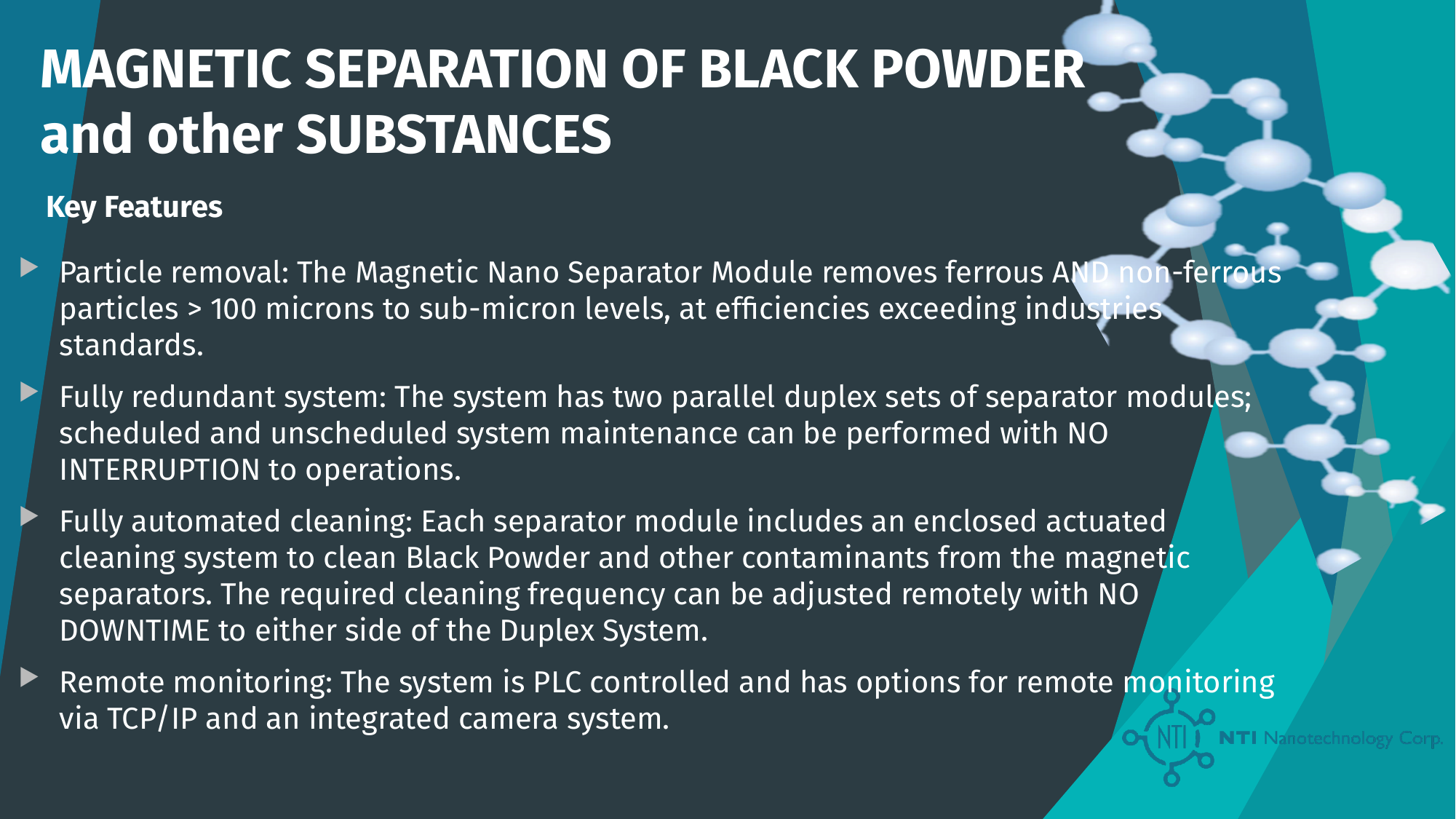

# MAGNETIC SEPARATION OF BLACK POWDER and other SUBSTANCES
Key Features
Particle removal: The Magnetic Nano Separator Module removes ferrous AND non-ferrous particles > 100 microns to sub-micron levels, at efficiencies exceeding industries standards.
Fully redundant system: The system has two parallel duplex sets of separator modules; scheduled and unscheduled system maintenance can be performed with NO INTERRUPTION to operations.
Fully automated cleaning: Each separator module includes an enclosed actuated cleaning system to clean Black Powder and other contaminants from the magnetic separators. The required cleaning frequency can be adjusted remotely with NO DOWNTIME to either side of the Duplex System.
Remote monitoring: The system is PLC controlled and has options for remote monitoring via TCP/IP and an integrated camera system.